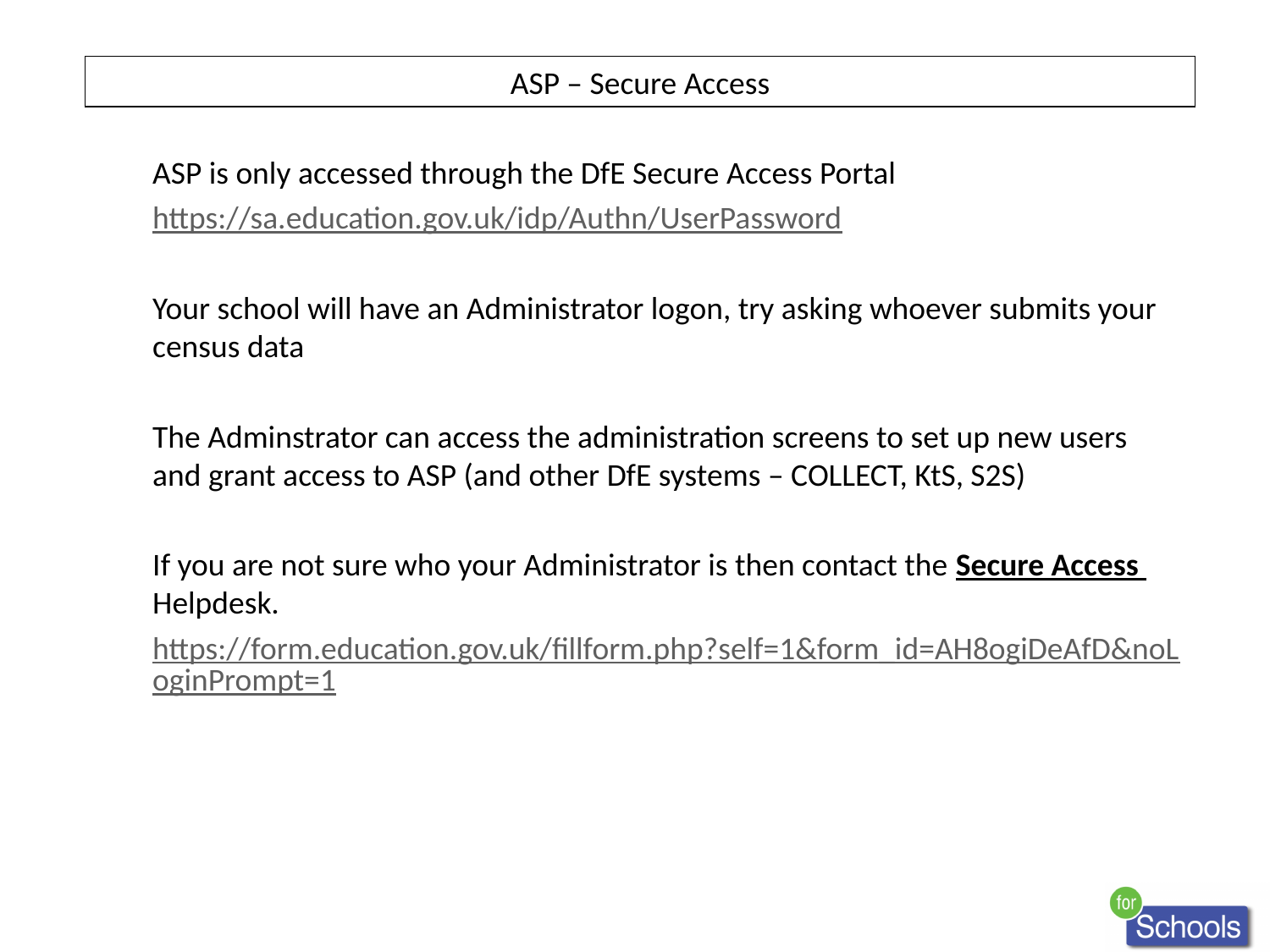

ASP – Secure Access
ASP is only accessed through the DfE Secure Access Portal
https://sa.education.gov.uk/idp/Authn/UserPassword

Your school will have an Administrator logon, try asking whoever submits your census data

The Adminstrator can access the administration screens to set up new users and grant access to ASP (and other DfE systems – COLLECT, KtS, S2S)

If you are not sure who your Administrator is then contact the Secure Access Helpdesk.
https://form.education.gov.uk/fillform.php?self=1&form_id=AH8ogiDeAfD&noLoginPrompt=1